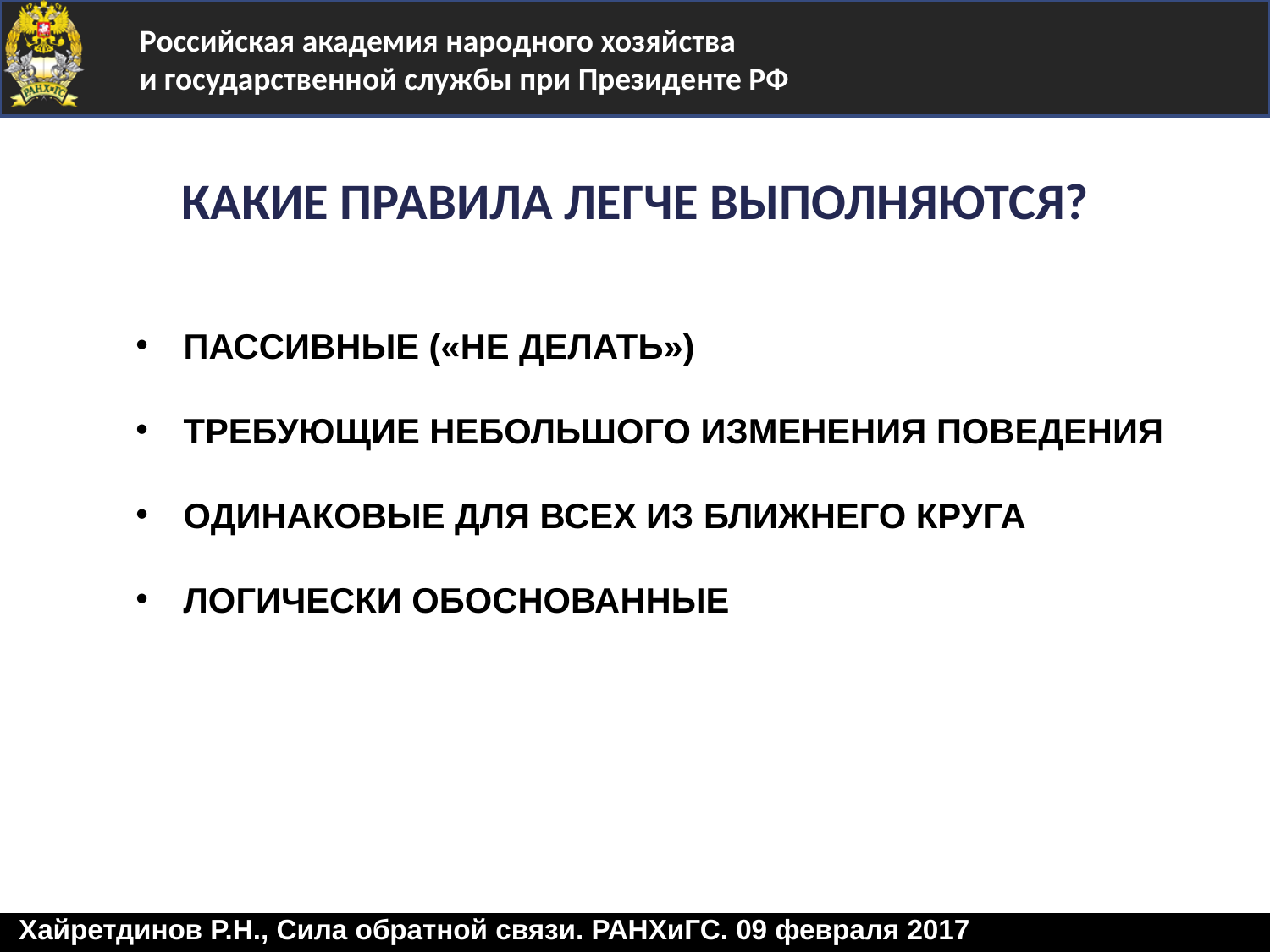

КАКИЕ ПРАВИЛА ЛЕГЧЕ ВЫПОЛНЯЮТСЯ?
ПАССИВНЫЕ («НЕ ДЕЛАТЬ»)
ТРЕБУЮЩИЕ НЕБОЛЬШОГО ИЗМЕНЕНИЯ ПОВЕДЕНИЯ

ОДИНАКОВЫЕ ДЛЯ ВСЕХ ИЗ БЛИЖНЕГО КРУГА
ЛОГИЧЕСКИ ОБОСНОВАННЫЕ